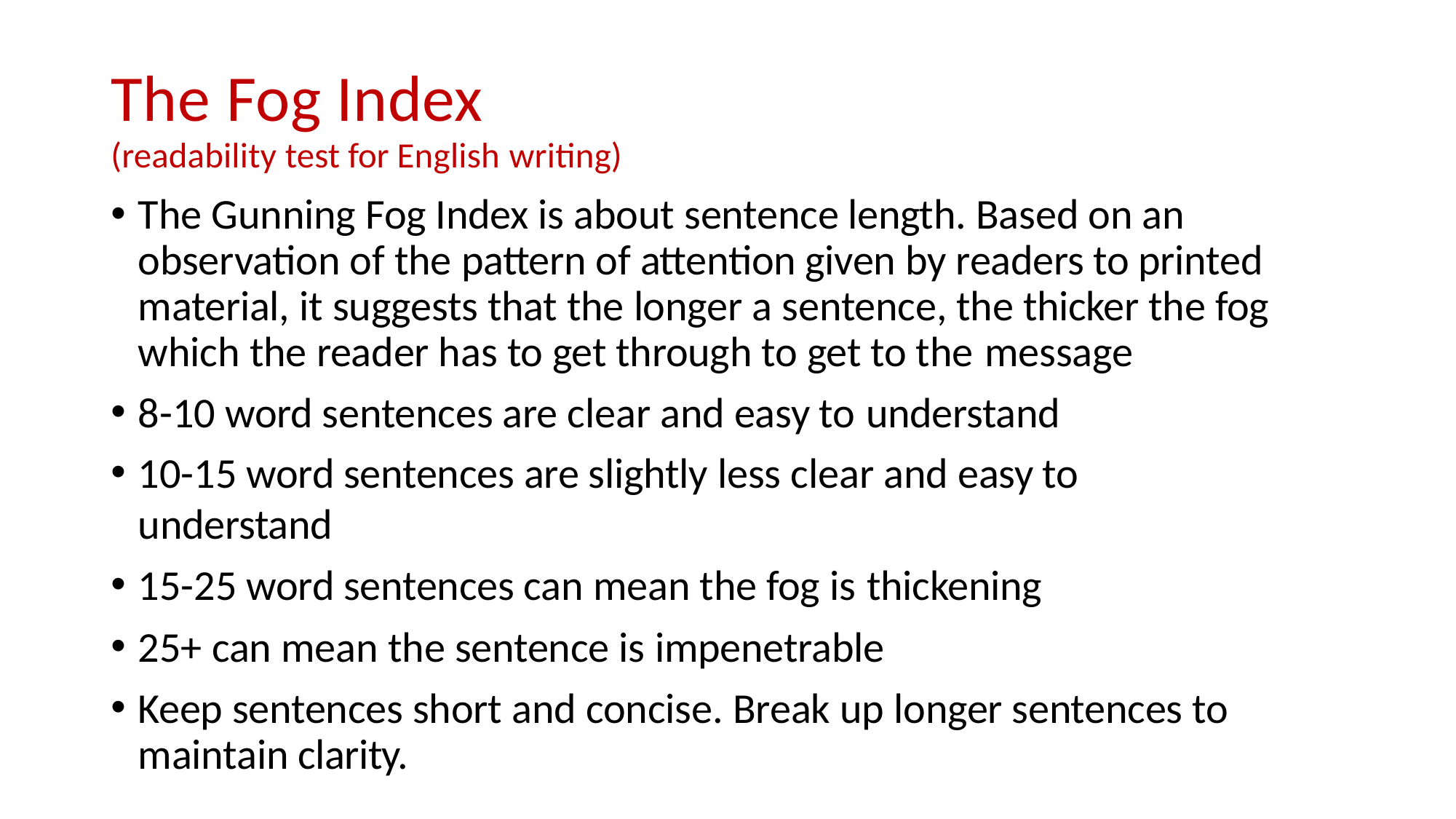

# The Fog Index
(readability test for English writing)
The Gunning Fog Index is about sentence length. Based on an  observation of the pattern of attention given by readers to printed  material, it suggests that the longer a sentence, the thicker the fog  which the reader has to get through to get to the message
8-10 word sentences are clear and easy to understand
10-15 word sentences are slightly less clear and easy to understand
15-25 word sentences can mean the fog is thickening
25+ can mean the sentence is impenetrable
Keep sentences short and concise. Break up longer sentences to  maintain clarity.